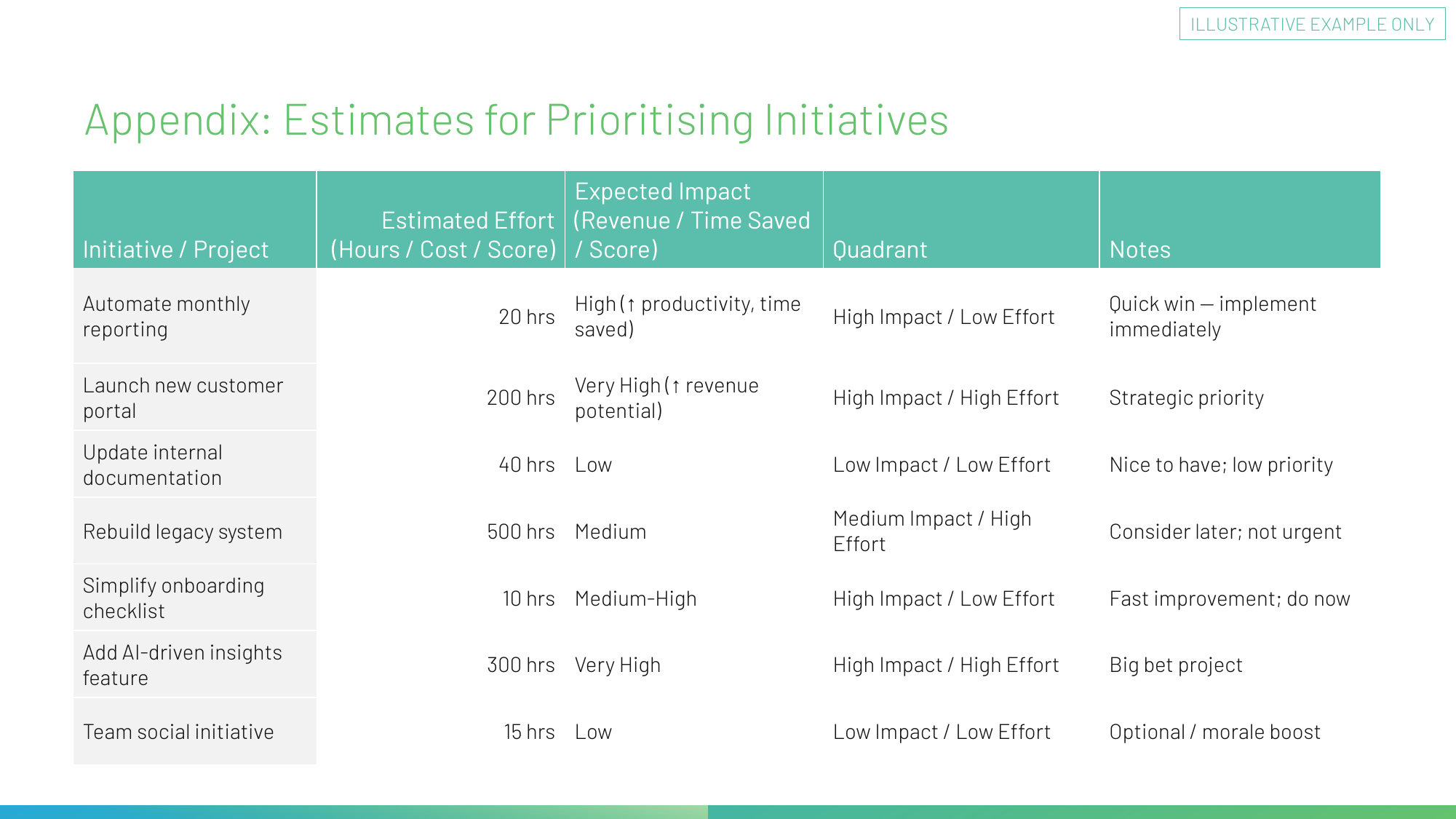

ILLUSTRATIVE EXAMPLE ONLY
# Appendix: Estimates for Prioritising Initiatives
| Initiative / Project | Estimated Effort (Hours / Cost / Score) | Expected Impact (Revenue / Time Saved / Score) | Quadrant | Notes |
| --- | --- | --- | --- | --- |
| Automate monthly reporting | 20 hrs | High (↑ productivity, time saved) | High Impact / Low Effort | Quick win — implement immediately |
| Launch new customer portal | 200 hrs | Very High (↑ revenue potential) | High Impact / High Effort | Strategic priority |
| Update internal documentation | 40 hrs | Low | Low Impact / Low Effort | Nice to have; low priority |
| Rebuild legacy system | 500 hrs | Medium | Medium Impact / High Effort | Consider later; not urgent |
| Simplify onboarding checklist | 10 hrs | Medium-High | High Impact / Low Effort | Fast improvement; do now |
| Add AI-driven insights feature | 300 hrs | Very High | High Impact / High Effort | Big bet project |
| Team social initiative | 15 hrs | Low | Low Impact / Low Effort | Optional / morale boost |